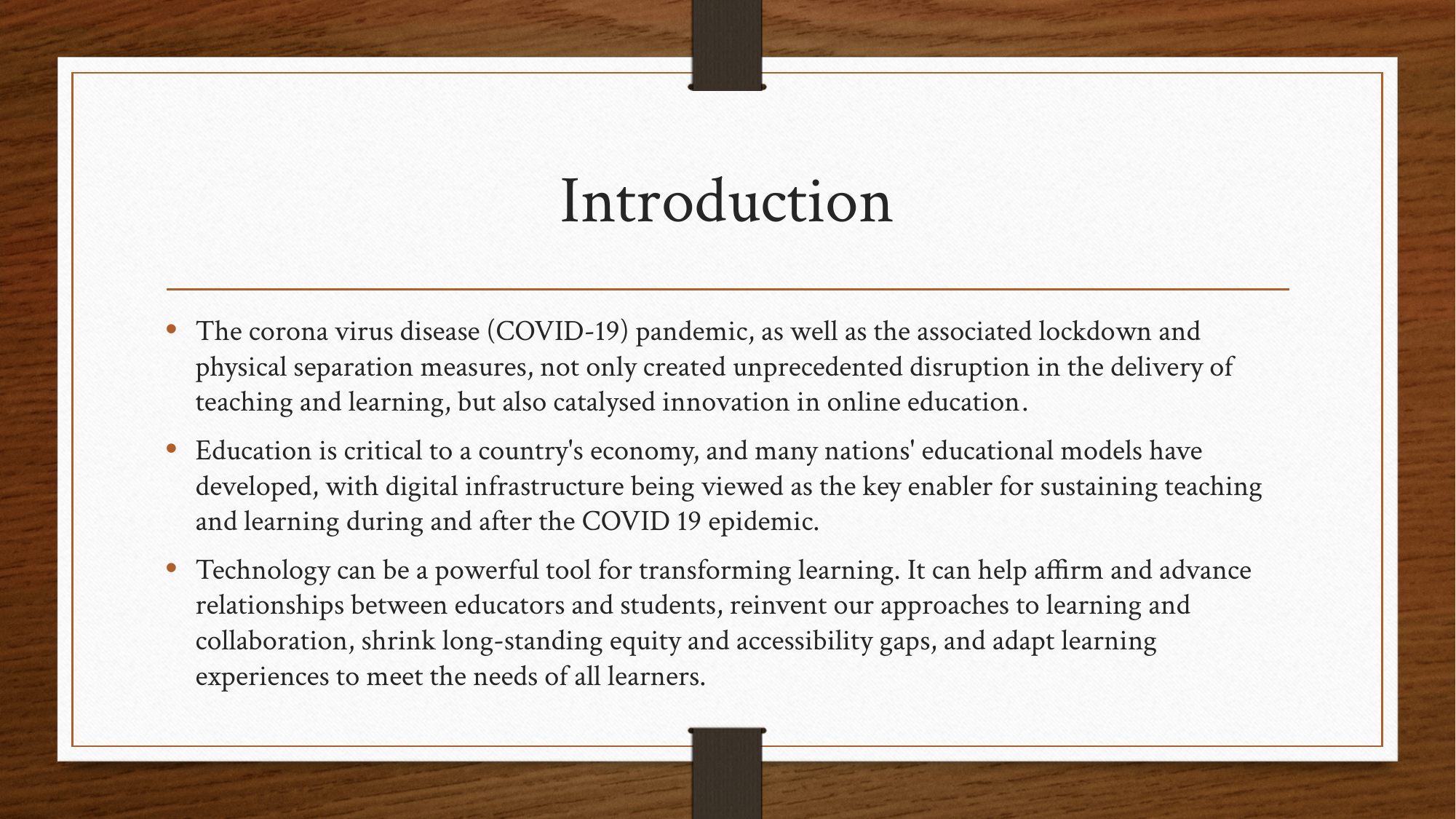

# Introduction
The corona virus disease (COVID-19) pandemic, as well as the associated lockdown and physical separation measures, not only created unprecedented disruption in the delivery of teaching and learning, but also catalysed innovation in online education.
Education is critical to a country's economy, and many nations' educational models have developed, with digital infrastructure being viewed as the key enabler for sustaining teaching and learning during and after the COVID 19 epidemic.
Technology can be a powerful tool for transforming learning. It can help affirm and advance relationships between educators and students, reinvent our approaches to learning and collaboration, shrink long-standing equity and accessibility gaps, and adapt learning experiences to meet the needs of all learners.